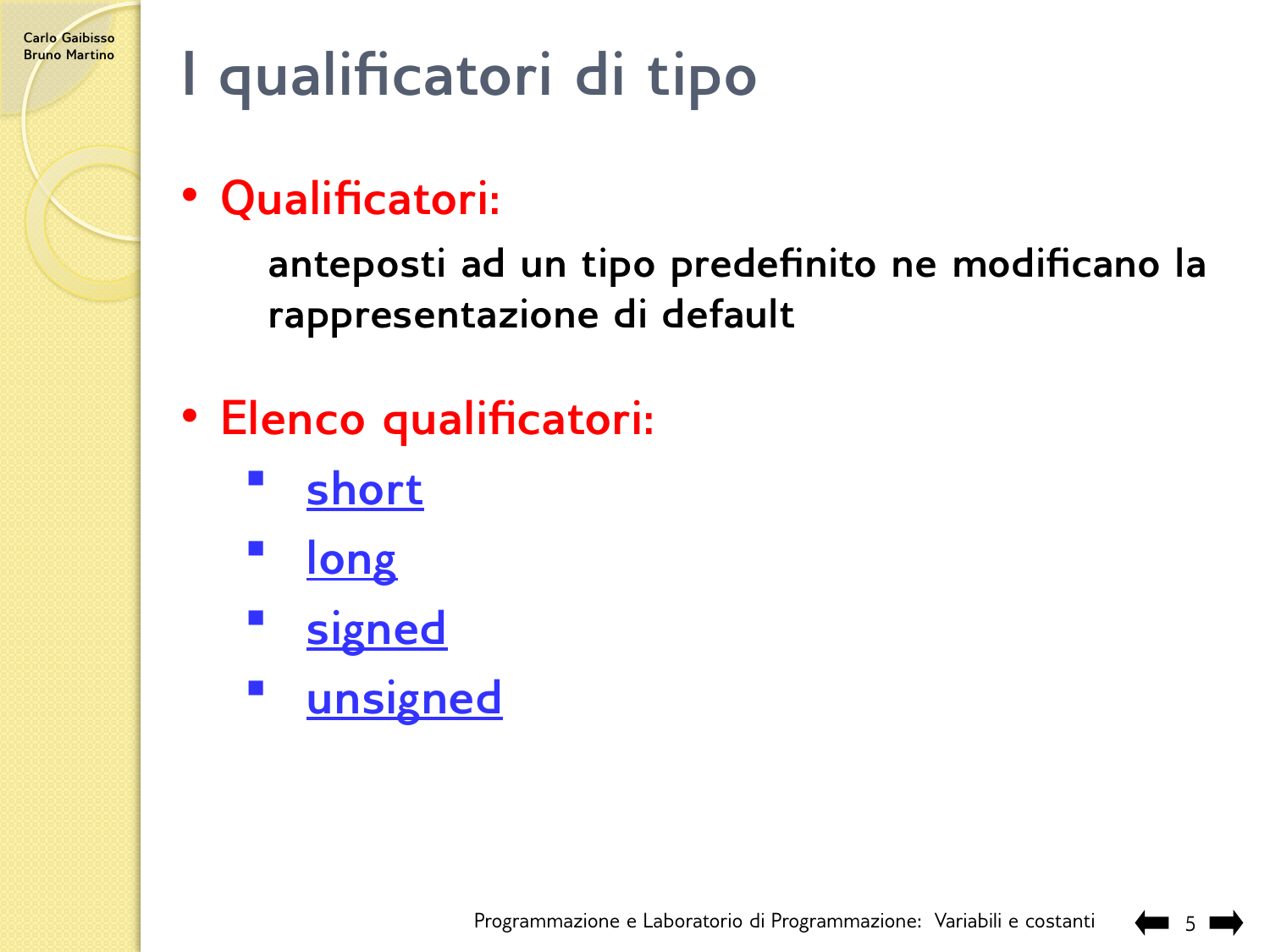

# I qualificatori di tipo
Qualificatori:
	anteposti ad un tipo predefinito ne modificano la rappresentazione di default
Elenco qualificatori:
short
long
signed
unsigned
Programmazione e Laboratorio di Programmazione:  Variabili e costanti
5